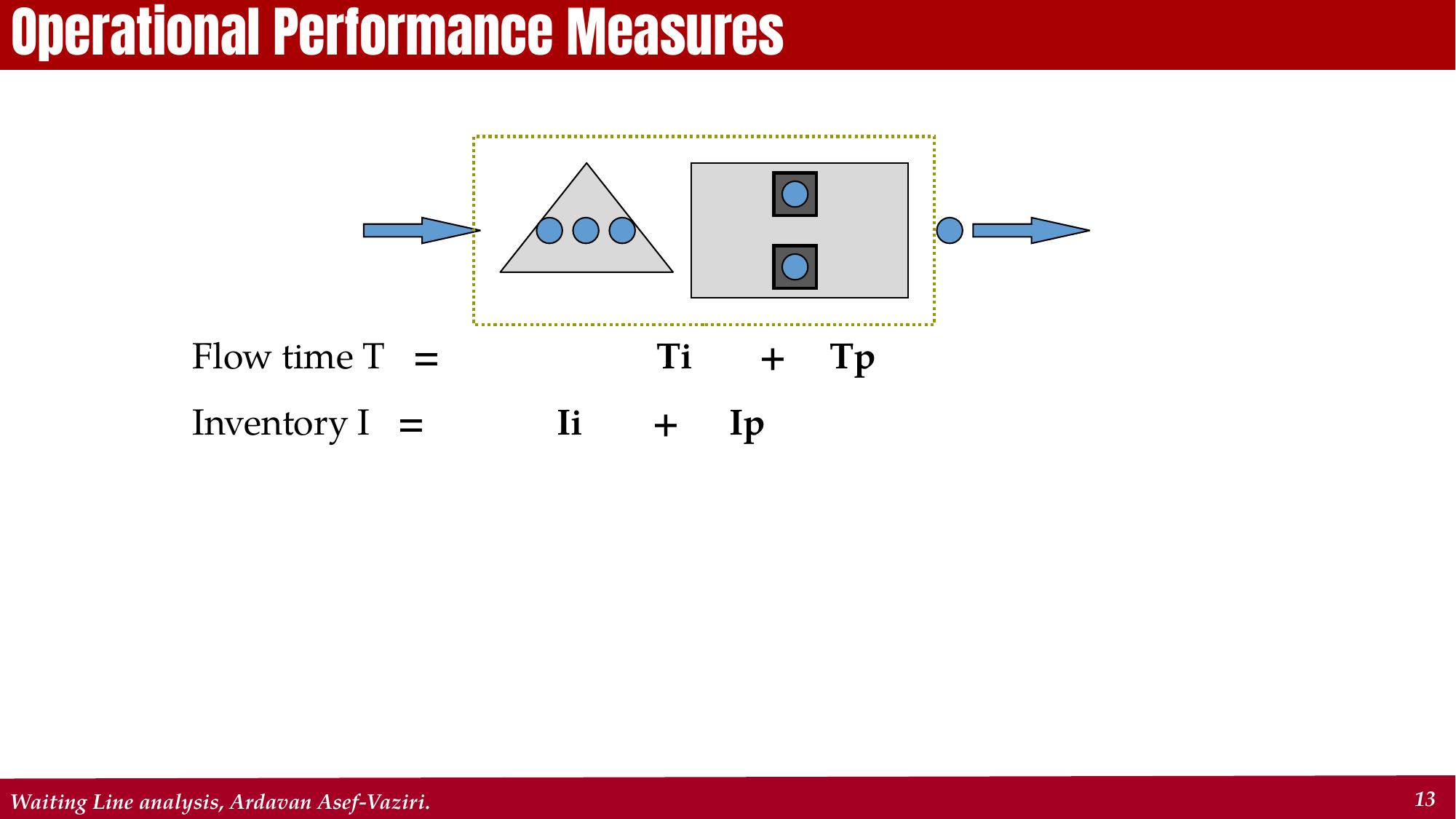

# Operational Performance Measures

Flow time T   =   	         Ti         +	    Tp
Inventory I   =    	          Ii        +	     Ip